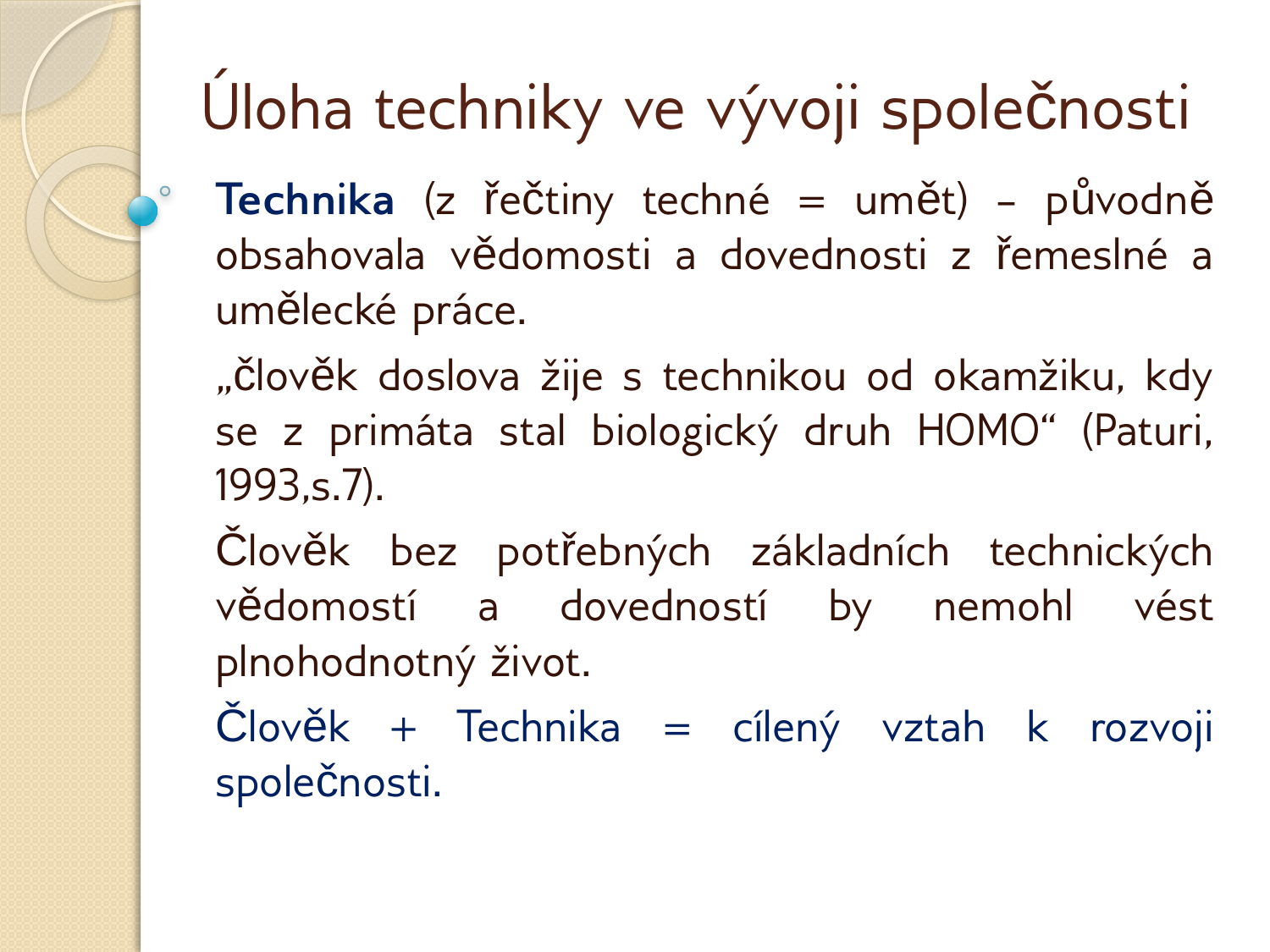

# Úloha techniky ve vývoji společnosti
Technika (z řečtiny techné = umět) – původně obsahovala vědomosti a dovednosti z řemeslné a umělecké práce.
„člověk doslova žije s technikou od okamžiku, kdy se z primáta stal biologický druh HOMO“ (Paturi, 1993,s.7).
Člověk bez potřebných základních technických vědomostí a dovedností by nemohl vést plnohodnotný život.
Člověk + Technika = cílený vztah k rozvoji společnosti.